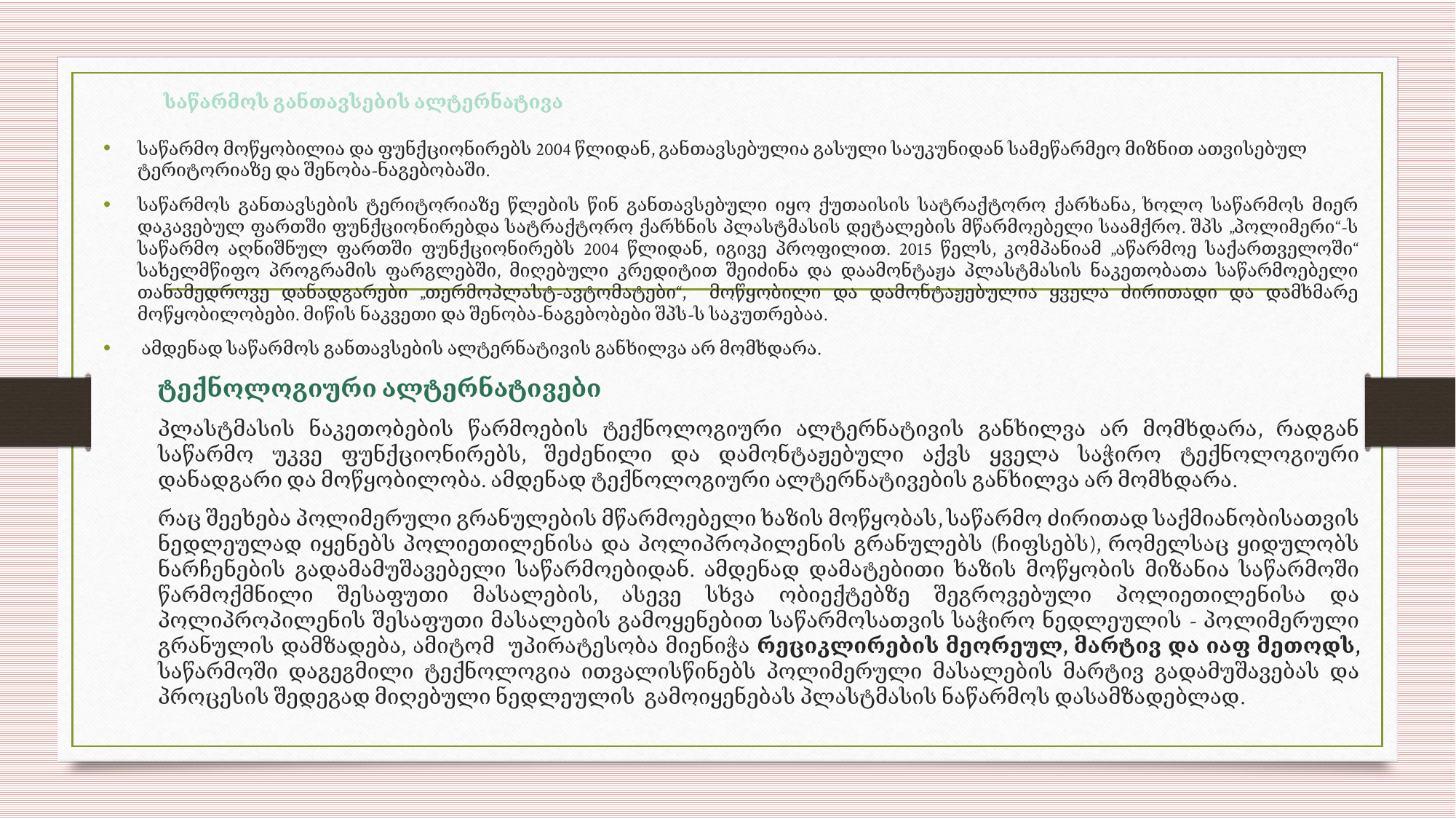

# საწარმოს განთავსების ალტერნატივა
საწარმო მოწყობილია და ფუნქციონირებს 2004 წლიდან, განთავსებულია გასული საუკუნიდან სამეწარმეო მიზნით ათვისებულ ტერიტორიაზე და შენობა-ნაგებობაში.
საწარმოს განთავსების ტერიტორიაზე წლების წინ განთავსებული იყო ქუთაისის სატრაქტორო ქარხანა, ხოლო საწარმოს მიერ დაკავებულ ფართში ფუნქციონირებდა სატრაქტორო ქარხნის პლასტმასის დეტალების მწარმოებელი საამქრო. შპს „პოლიმერი“-ს საწარმო აღნიშნულ ფართში ფუნქციონირებს 2004 წლიდან, იგივე პროფილით. 2015 წელს, კომპანიამ „აწარმოე საქართველოში“ სახელმწიფო პროგრამის ფარგლებში, მიღებული კრედიტით შეიძინა და დაამონტაჟა პლასტმასის ნაკეთობათა საწარმოებელი თანამედროვე დანადგარები „თერმოპლასტ-ავტომატები“,  მოწყობილი და დამონტაჟებულია ყველა ძირითადი და დამხმარე მოწყობილობები. მიწის ნაკვეთი და შენობა-ნაგებობები შპს-ს საკუთრებაა.
 ამდენად საწარმოს განთავსების ალტერნატივის განხილვა არ მომხდარა.
ტექნოლოგიური ალტერნატივები
პლასტმასის ნაკეთობების წარმოების ტექნოლოგიური ალტერნატივის განხილვა არ მომხდარა, რადგან საწარმო უკვე ფუნქციონირებს, შეძენილი და დამონტაჟებული აქვს ყველა საჭირო ტექნოლოგიური დანადგარი და მოწყობილობა. ამდენად ტექნოლოგიური ალტერნატივების განხილვა არ მომხდარა.
რაც შეეხება პოლიმერული გრანულების მწარმოებელი ხაზის მოწყობას, საწარმო ძირითად საქმიანობისათვის ნედლეულად იყენებს პოლიეთილენისა და პოლიპროპილენის გრანულებს (ჩიფსებს), რომელსაც ყიდულობს ნარჩენების გადამამუშავებელი საწარმოებიდან. ამდენად დამატებითი ხაზის მოწყობის მიზანია საწარმოში წარმოქმნილი შესაფუთი მასალების, ასევე სხვა ობიექტებზე შეგროვებული პოლიეთილენისა და პოლიპროპილენის შესაფუთი მასალების გამოყენებით საწარმოსათვის საჭირო ნედლეულის - პოლიმერული გრანულის დამზადება, ამიტომ  უპირატესობა მიენიჭა რეციკლირების მეორეულ, მარტივ და იაფ მეთოდს, საწარმოში დაგეგმილი ტექნოლოგია ითვალისწინებს პოლიმერული მასალების მარტივ გადამუშავებას და პროცესის შედეგად მიღებული ნედლეულის  გამოიყენებას პლასტმასის ნაწარმოს დასამზადებლად.